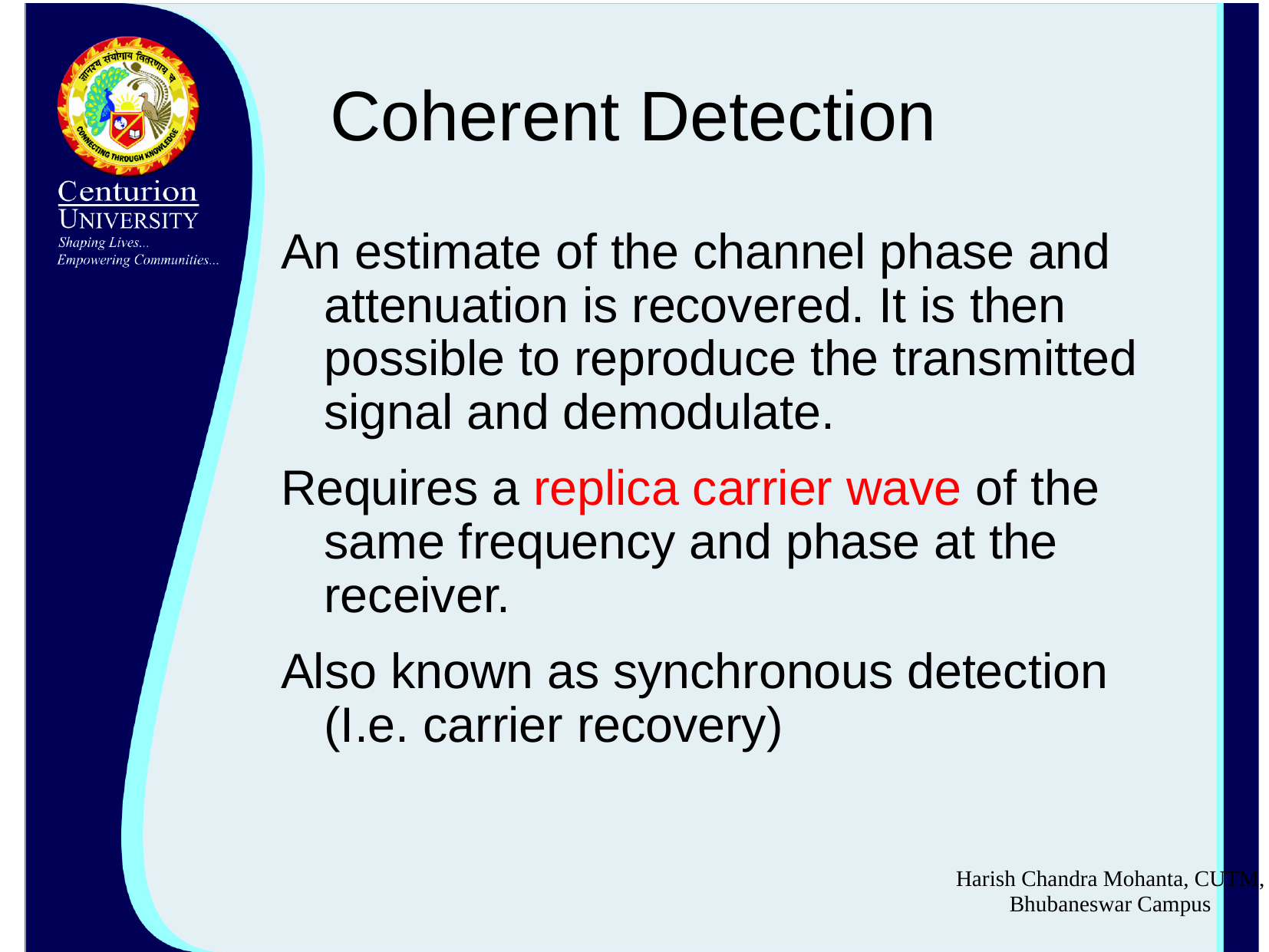

# Coherent Detection
An estimate of the channel phase and attenuation is recovered. It is then possible to reproduce the transmitted signal and demodulate.
Requires a replica carrier wave of the same frequency and phase at the receiver.
Also known as synchronous detection (I.e. carrier recovery)
135
Harish Chandra Mohanta, CUTM, Bhubaneswar Campus